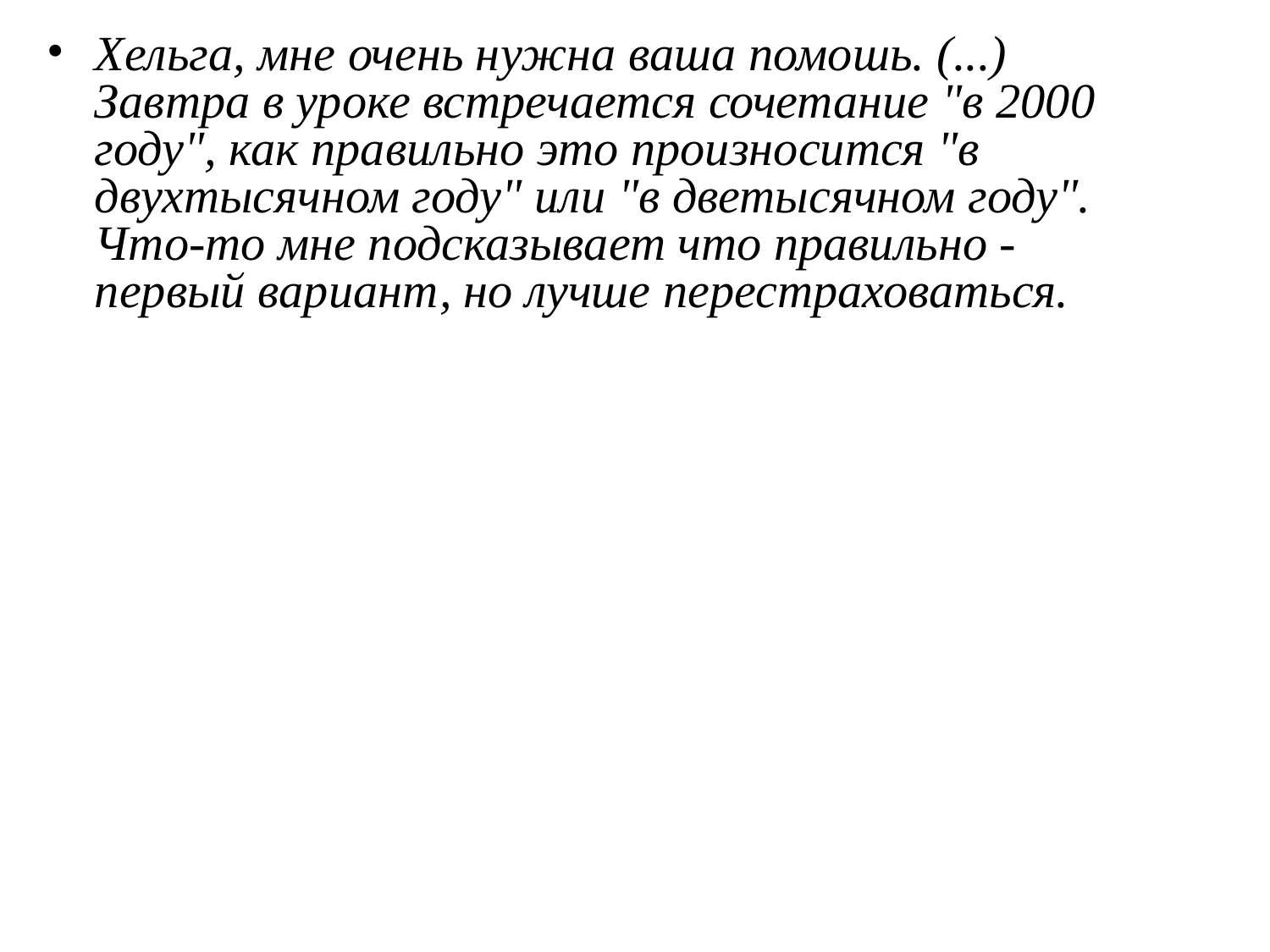

# Хельга, мне очень нужна ваша помошь. (...) Завтра в уроке встречается сочетание "в 2000 году", как правильно это произносится "в двухтысячном году" или "в дветысячном году". Что-то мне подсказывает что правильно - первый вариант, но лучше перестраховаться.